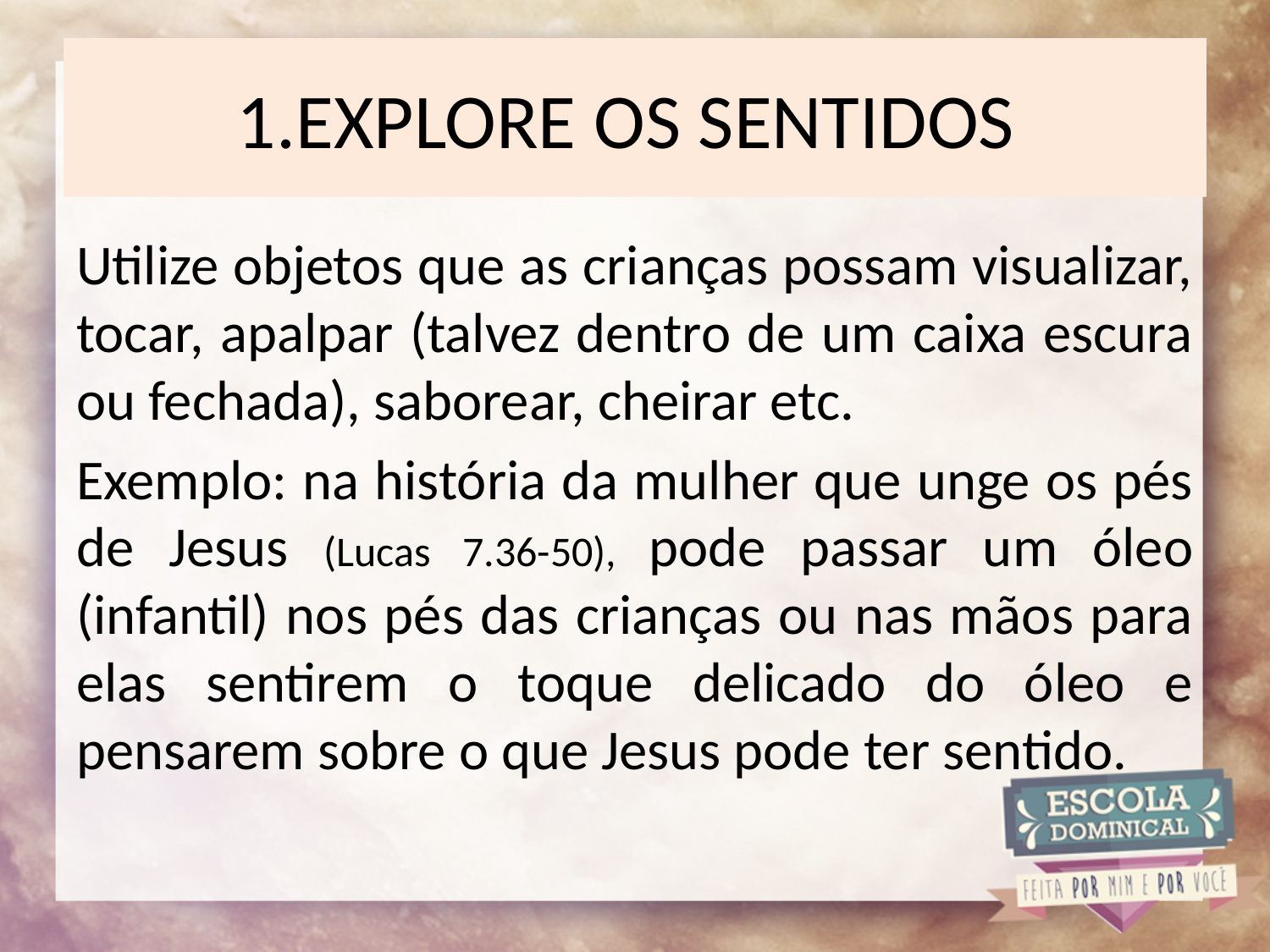

# 1.EXPLORE OS SENTIDOS
Utilize objetos que as crianças possam visualizar, tocar, apalpar (talvez dentro de um caixa escura ou fechada), saborear, cheirar etc.
Exemplo: na história da mulher que unge os pés de Jesus (Lucas 7.36-50), pode passar um óleo (infantil) nos pés das crianças ou nas mãos para elas sentirem o toque delicado do óleo e pensarem sobre o que Jesus pode ter sentido.